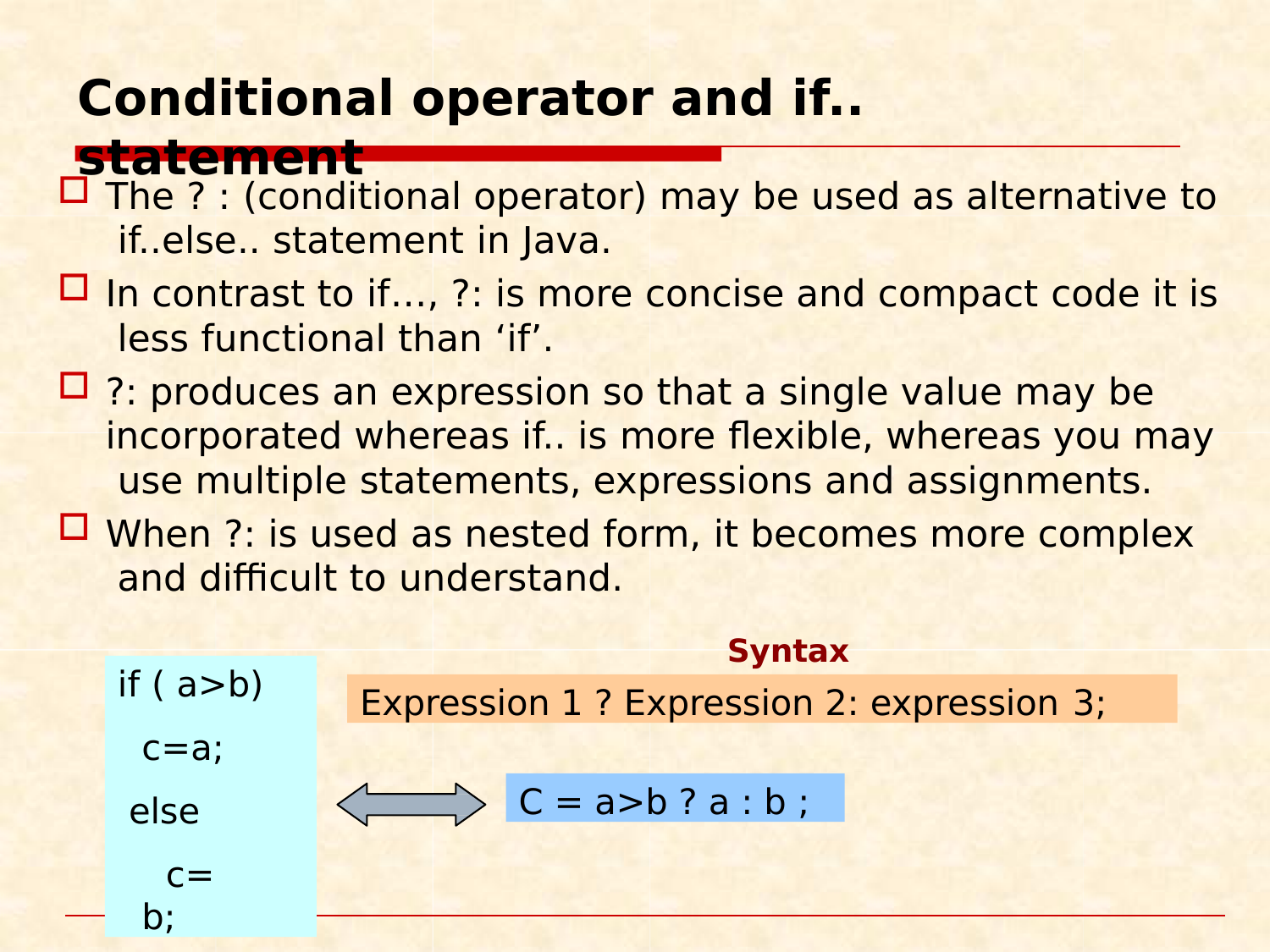

# Conditional operator and if.. statement

The ? : (conditional operator) may be used as alternative to  if..else.. statement in Java.
In contrast to if…, ?: is more concise and compact code it is  less functional than ‘if’.
?: produces an expression so that a single value may be  incorporated whereas if.. is more flexible, whereas you may  use multiple statements, expressions and assignments.
When ?: is used as nested form, it becomes more complex  and difficult to understand.
Syntax
if ( a>b)
c=a;  else
c=b;
Expression 1 ? Expression 2: expression 3;
C = a>b ? a : b ;